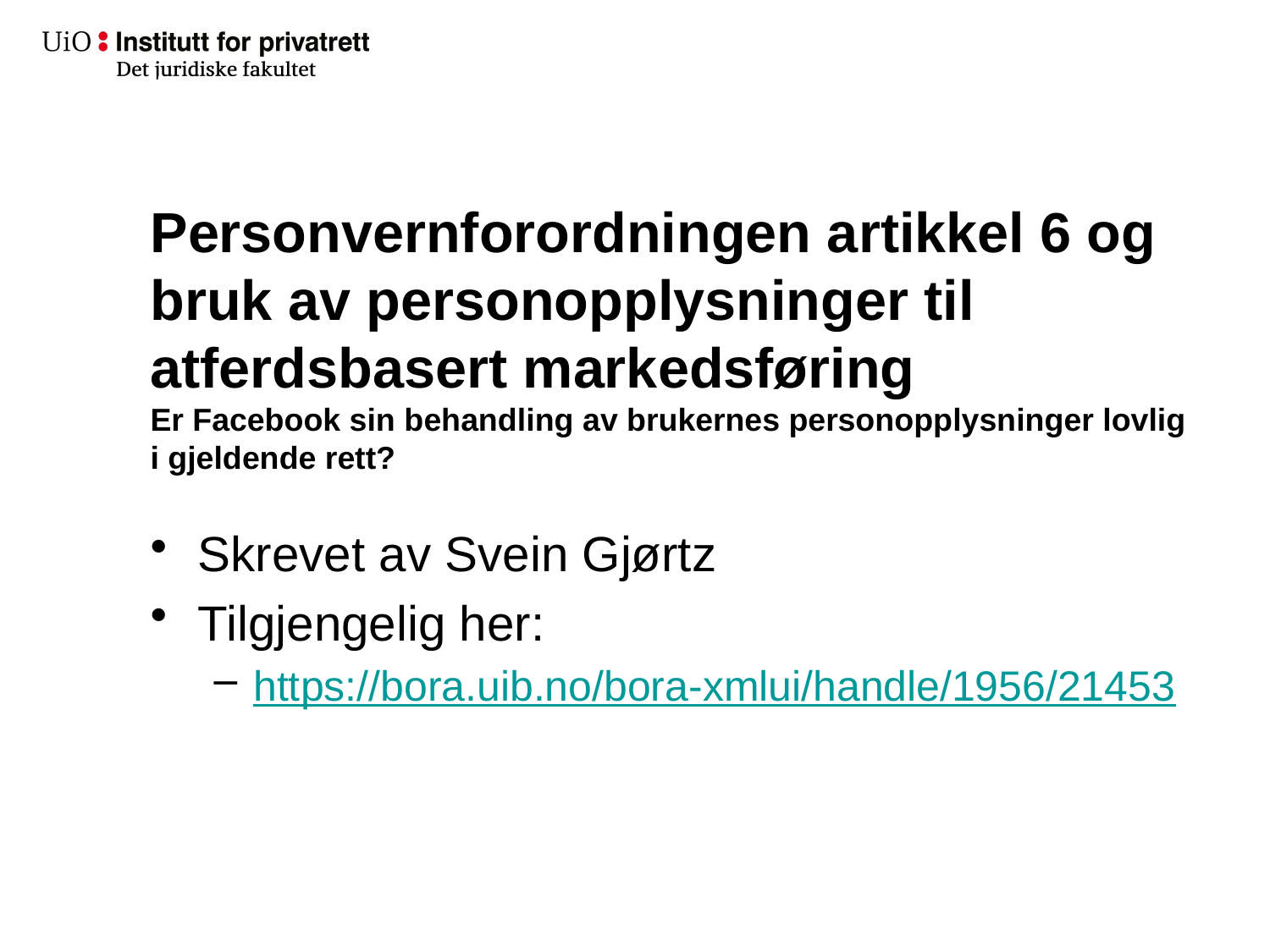

# Personvernforordningen artikkel 6 og bruk av personopplysninger til atferdsbasert markedsføring Er Facebook sin behandling av brukernes personopplysninger lovlig i gjeldende rett?
Skrevet av Svein Gjørtz
Tilgjengelig her:
https://bora.uib.no/bora-xmlui/handle/1956/21453